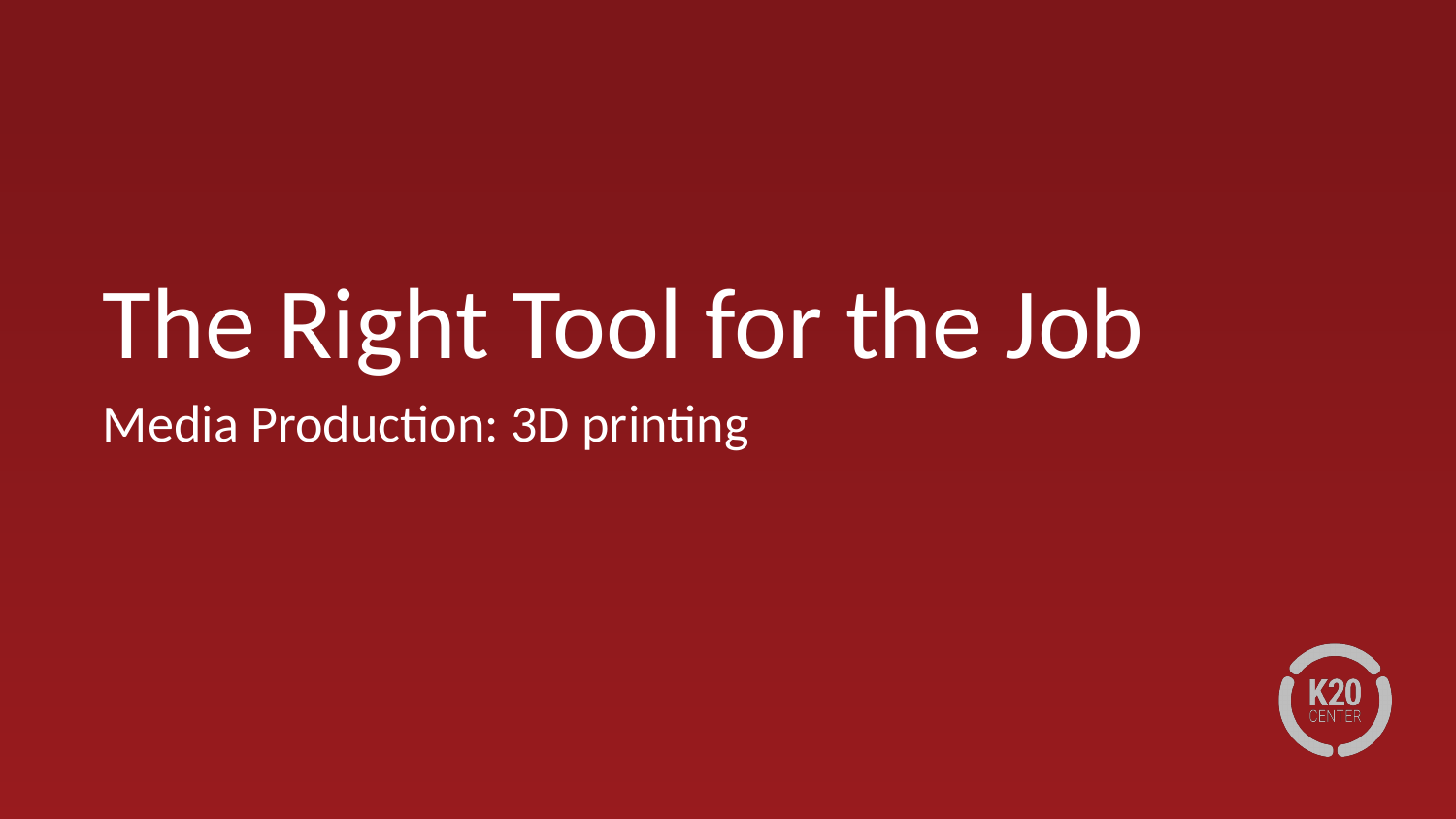

# The Right Tool for the Job
Media Production: 3D printing